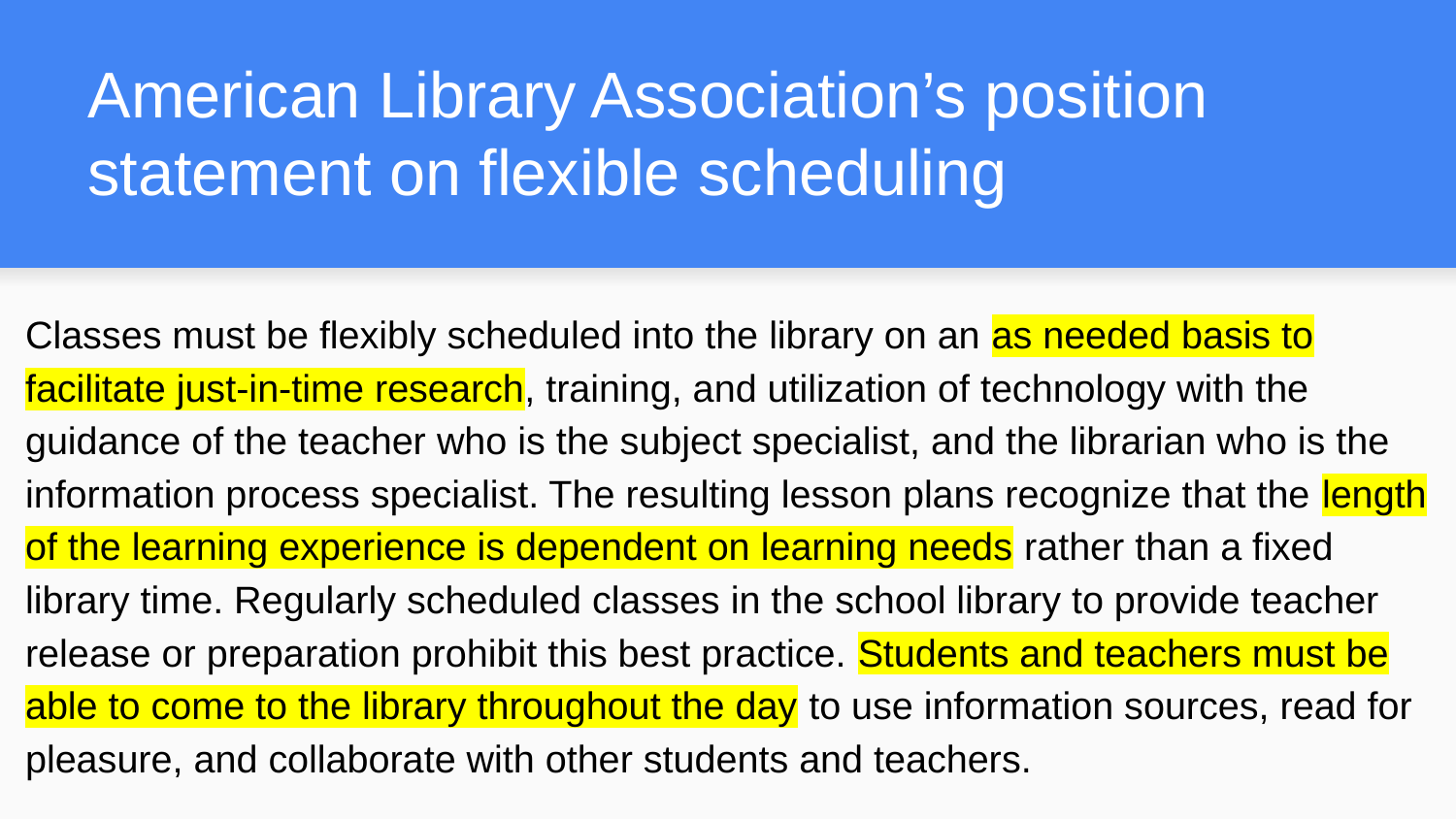

# American Library Association’s position statement on flexible scheduling
Classes must be flexibly scheduled into the library on an as needed basis to facilitate just-in-time research, training, and utilization of technology with the guidance of the teacher who is the subject specialist, and the librarian who is the information process specialist. The resulting lesson plans recognize that the length of the learning experience is dependent on learning needs rather than a fixed library time. Regularly scheduled classes in the school library to provide teacher release or preparation prohibit this best practice. Students and teachers must be able to come to the library throughout the day to use information sources, read for pleasure, and collaborate with other students and teachers.